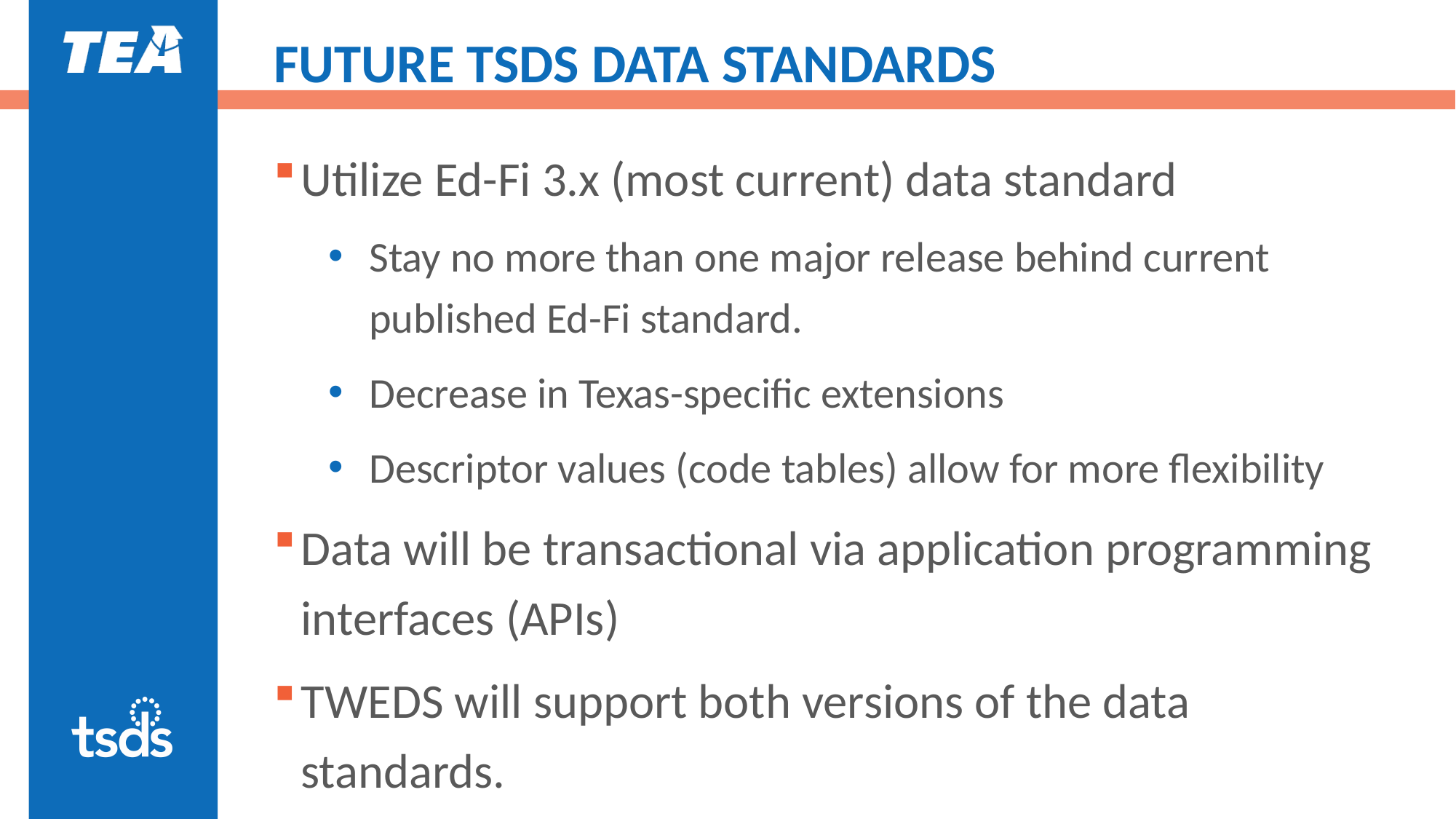

# FUTURE TSDS DATA STANDARDS
Utilize Ed-Fi 3.x (most current) data standard
Stay no more than one major release behind current published Ed-Fi standard.
Decrease in Texas-specific extensions
Descriptor values (code tables) allow for more flexibility
Data will be transactional via application programming interfaces (APIs)
TWEDS will support both versions of the data standards.